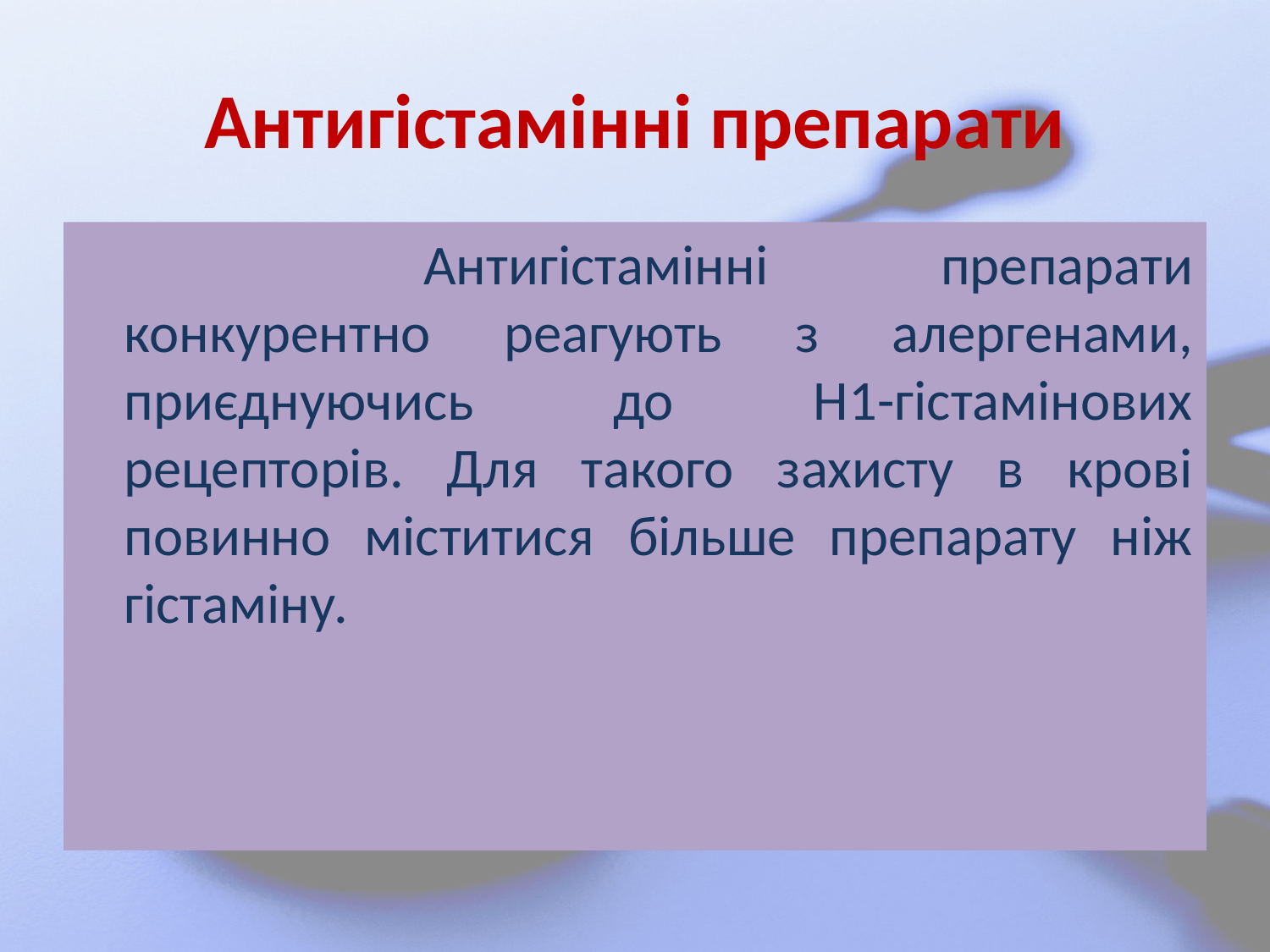

# Антигістамінні препарати
		 Антигістамінні препарати конкурентно реагують з алергенами, приєднуючись до Н1-гістамінових рецепторів. Для такого захисту в крові повинно міститися більше препарату ніж гістаміну.